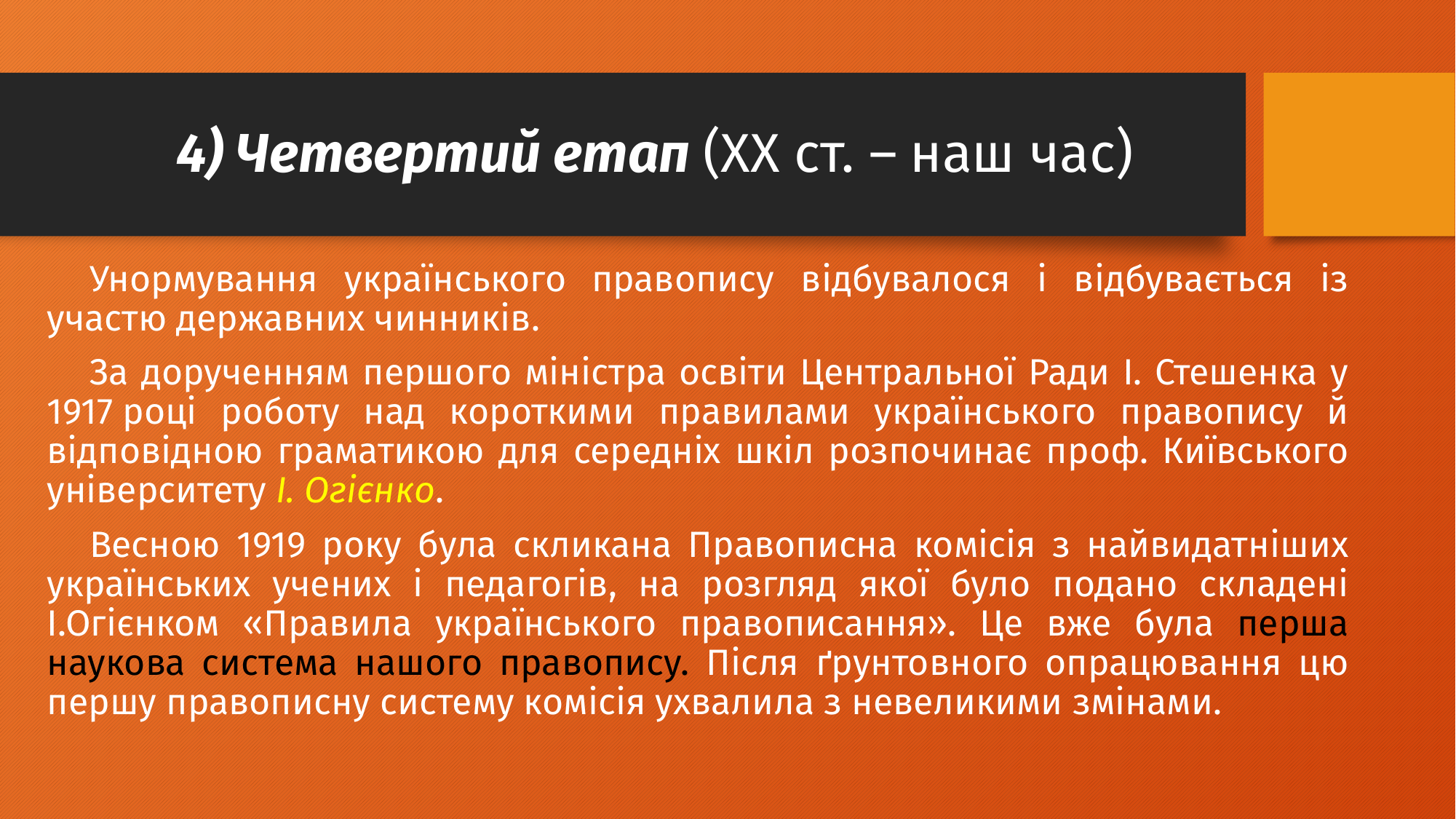

# 4) Четвертий етап (ХХ ст. – наш час)
Унормування українського правопису відбувалося і відбувається із участю державних чинників.
За дорученням першого міністра освіти Центральної Ради І. Стешенка у 1917 році роботу над короткими правилами українського правопису й відповідною граматикою для середніх шкіл розпочинає проф. Київського університету І. Огієнко.
Весною 1919 року була скликана Правописна комісія з найвидатніших українських учених і педагогів, на розгляд якої було подано складені І.Огієнком «Правила українського правописання». Це вже була перша наукова система нашого правопису. Після ґрунтовного опрацювання цю першу правописну систему комісія ухвалила з невеликими змінами.